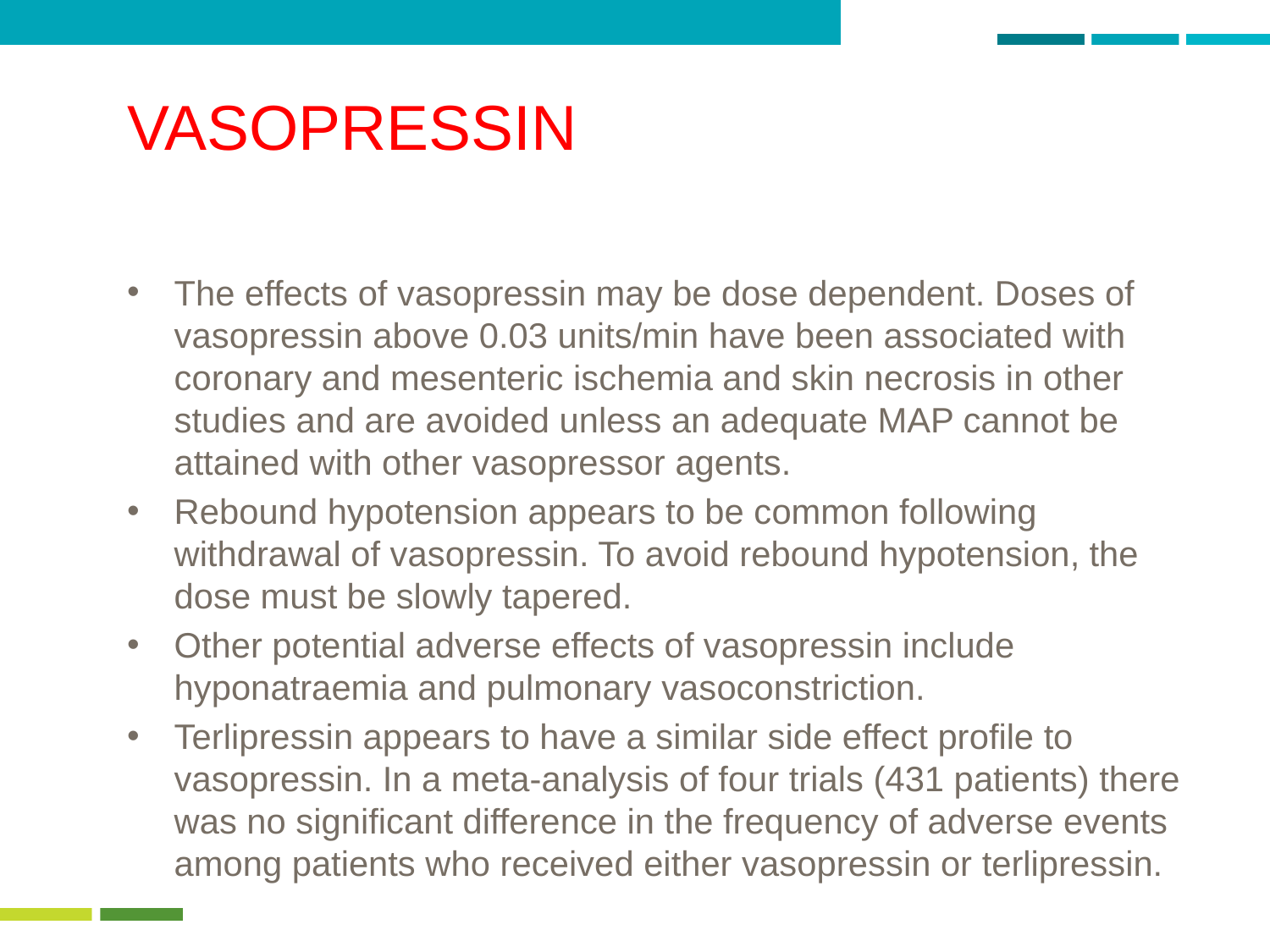

# VASOPRESSIN
The effects of vasopressin may be dose dependent. Doses of vasopressin above 0.03 units/min have been associated with coronary and mesenteric ischemia and skin necrosis in other studies and are avoided unless an adequate MAP cannot be attained with other vasopressor agents.
Rebound hypotension appears to be common following withdrawal of vasopressin. To avoid rebound hypotension, the dose must be slowly tapered.
Other potential adverse effects of vasopressin include hyponatraemia and pulmonary vasoconstriction.
Terlipressin appears to have a similar side effect profile to vasopressin. In a meta-analysis of four trials (431 patients) there was no significant difference in the frequency of adverse events among patients who received either vasopressin or terlipressin.